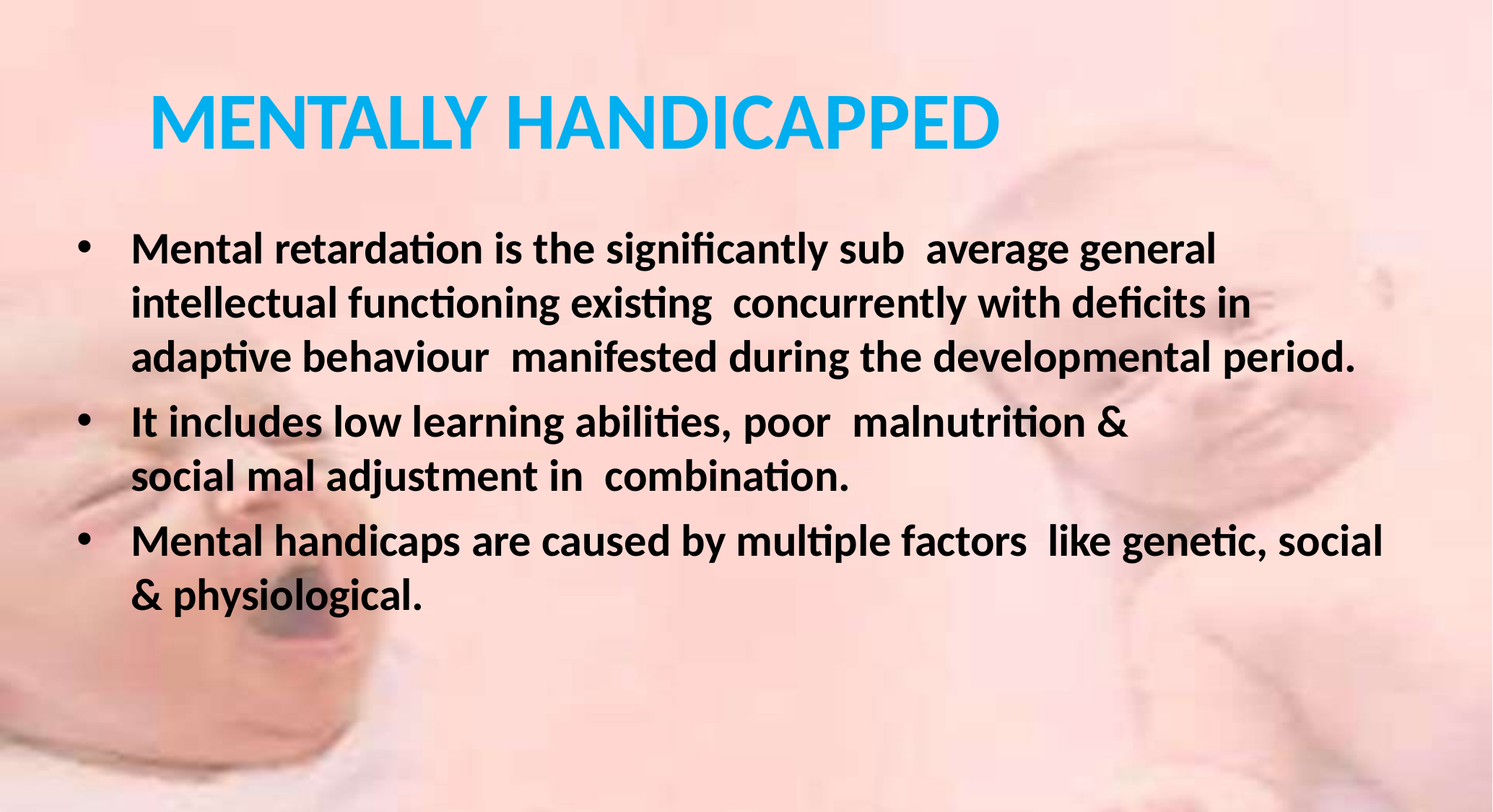

# MENTALLY HANDICAPPED
Mental retardation is the significantly sub  average general intellectual functioning existing  concurrently with deficits in adaptive behaviour  manifested during the developmental period.
It includes low learning abilities, poor  malnutrition & social mal adjustment in  combination.
Mental handicaps are caused by multiple factors  like genetic, social & physiological.